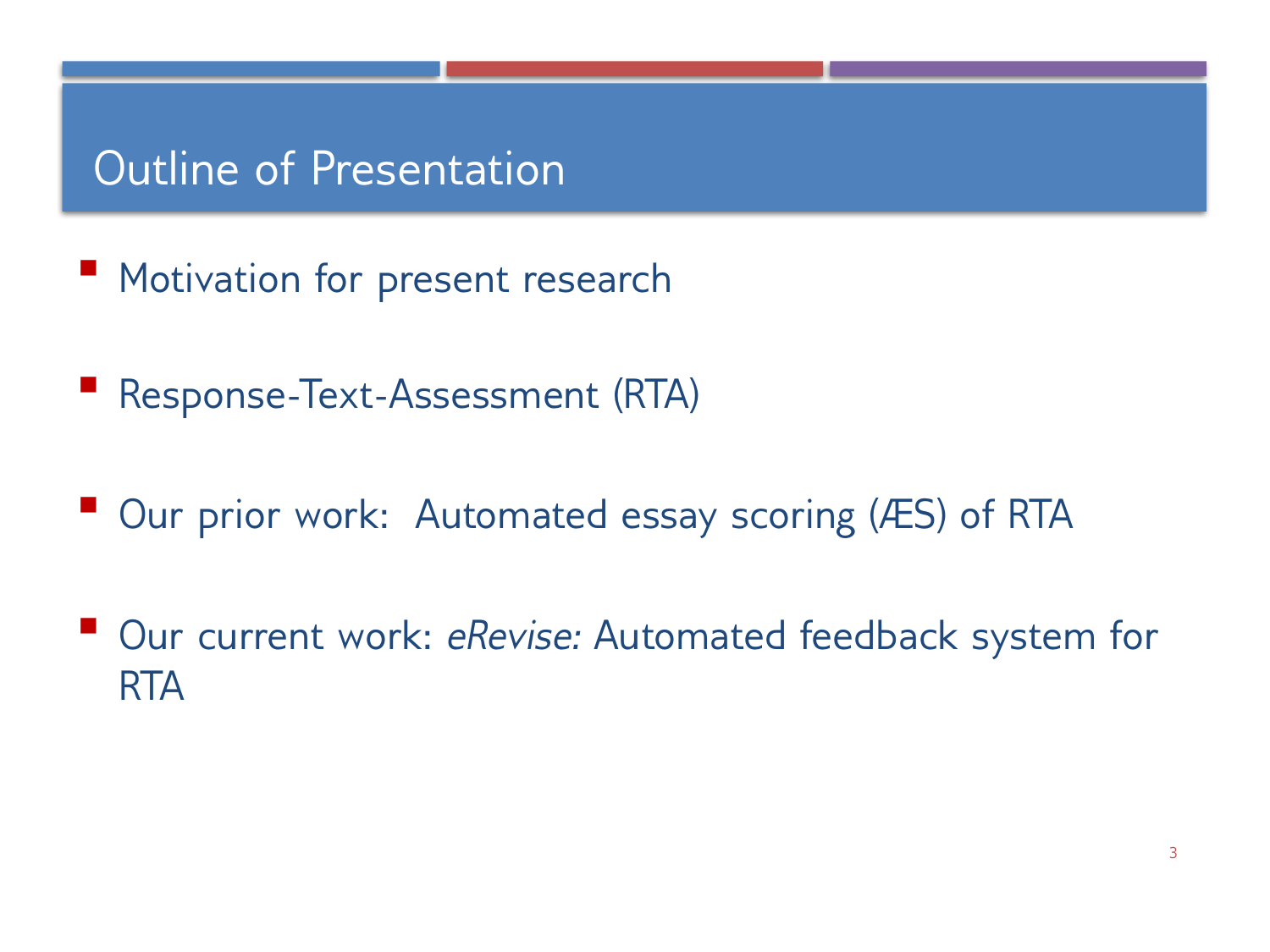

# Outline of Presentation
Motivation for present research
Response-Text-Assessment (RTA)
Our prior work:  Automated essay scoring (AES) of RTA
Our current work: eRevise: Automated feedback system for RTA

3